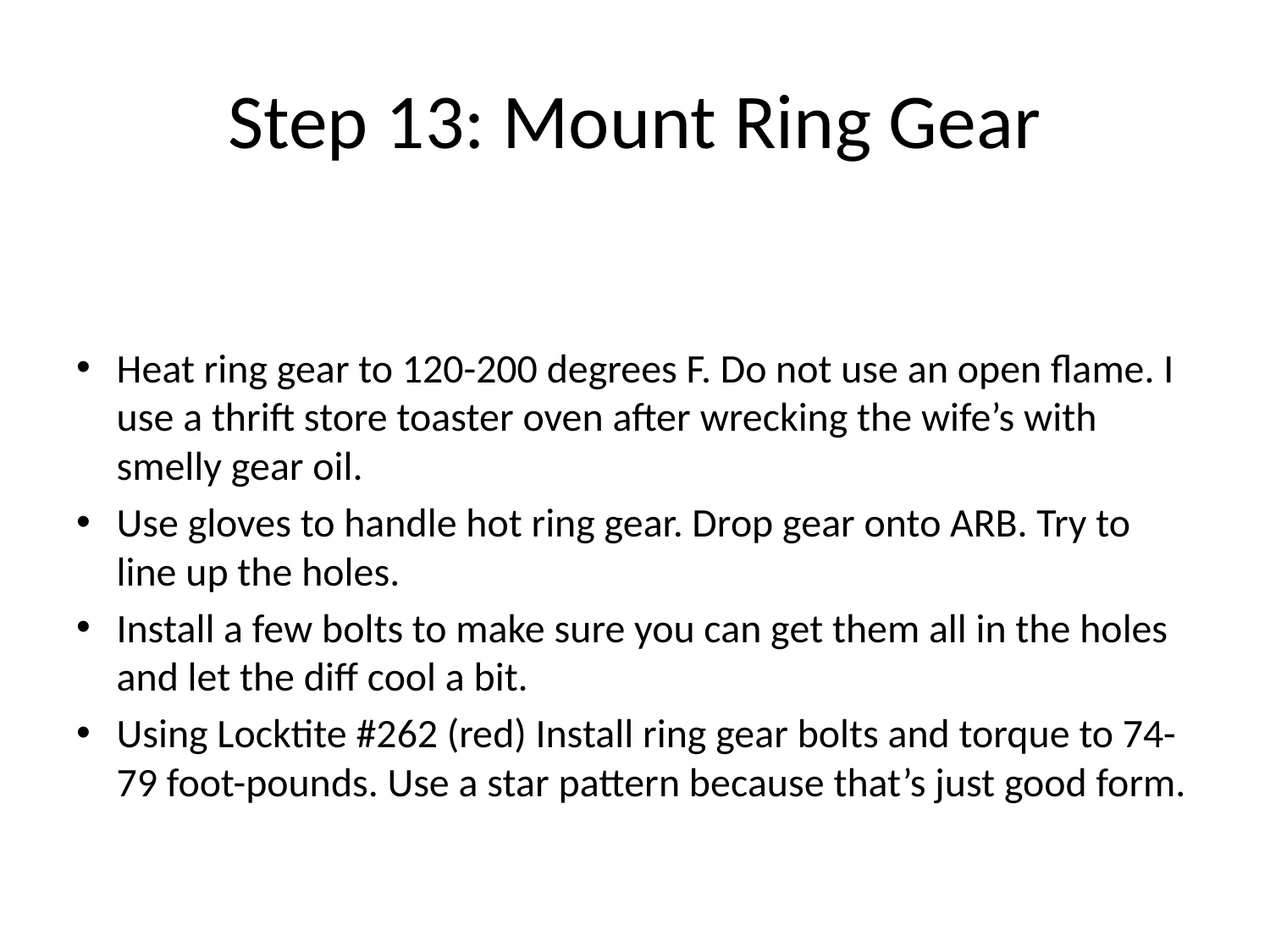

# Step 13: Mount Ring Gear

Heat ring gear to 120-200 degrees F. Do not use an open flame. I use a thrift store toaster oven after wrecking the wife’s with smelly gear oil.
Use gloves to handle hot ring gear. Drop gear onto ARB. Try to line up the holes.
Install a few bolts to make sure you can get them all in the holes and let the diff cool a bit.
Using Locktite #262 (red) Install ring gear bolts and torque to 74-79 foot-pounds. Use a star pattern because that’s just good form.